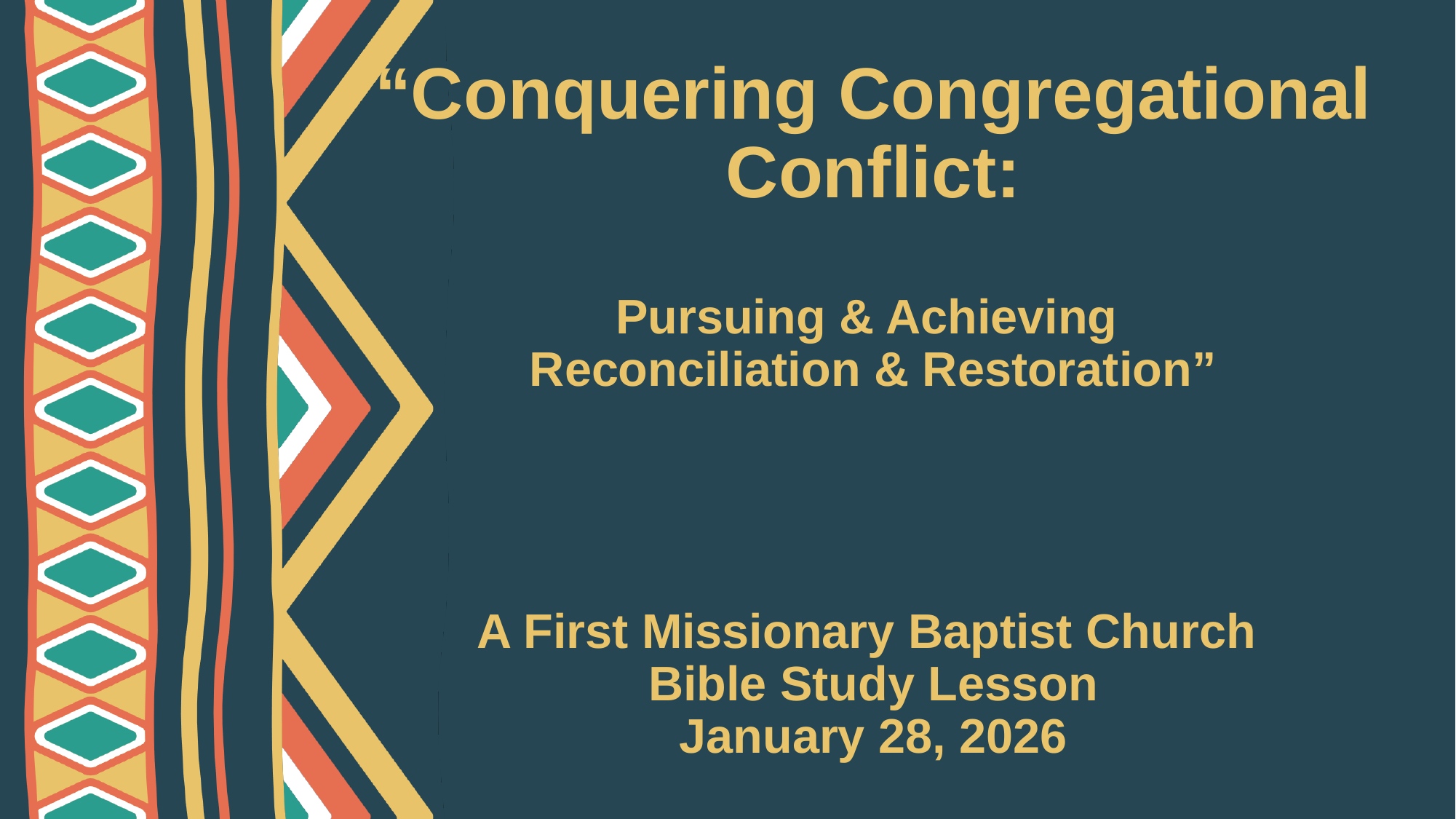

# “Conquering Congregational Conflict: Pursuing & Achieving Reconciliation & Restoration” A First Missionary Baptist Church Bible Study Lesson January 28, 2026